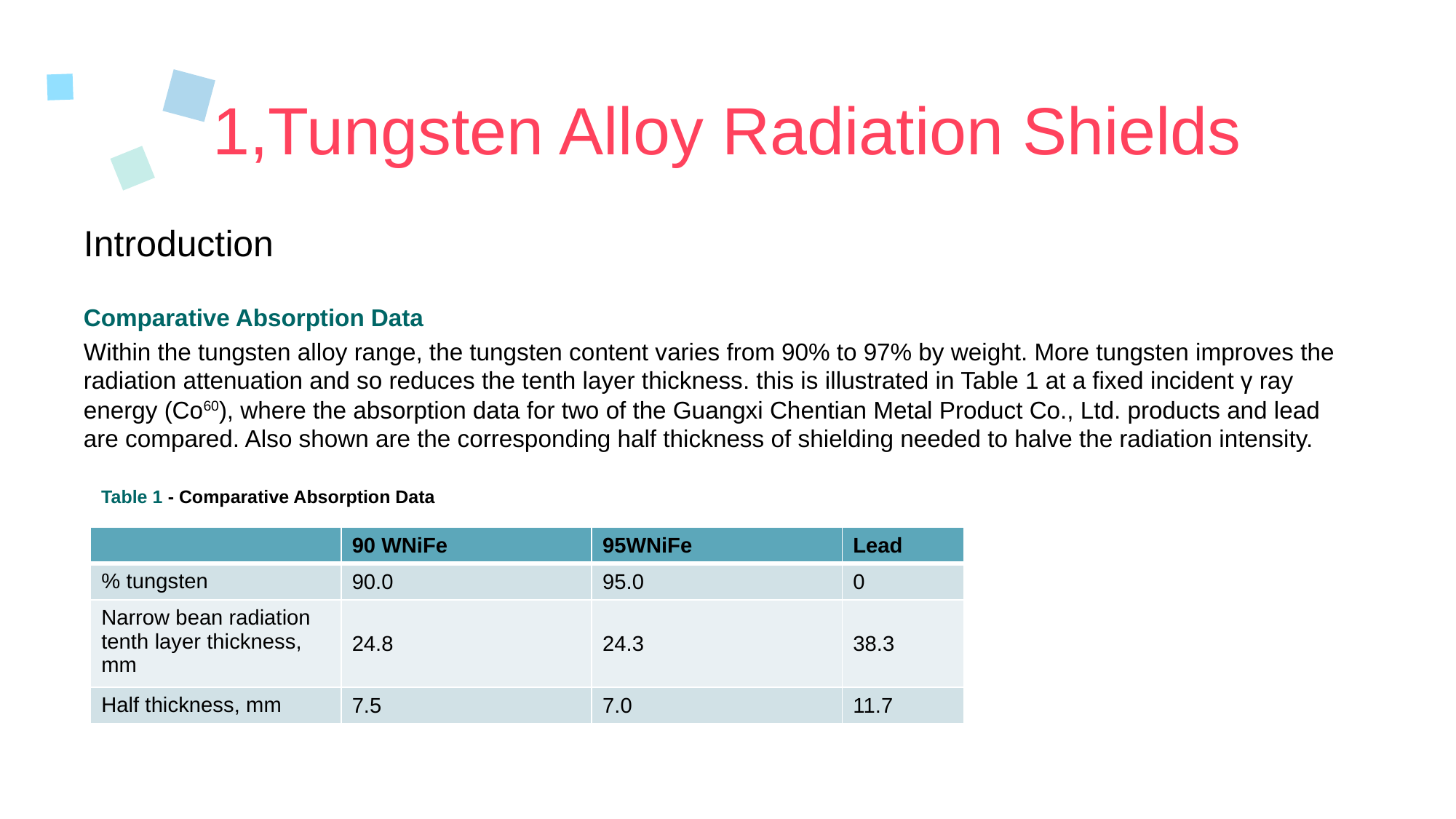

# 1,Tungsten Alloy Radiation Shields
Introduction

Comparative Absorption Data
Within the tungsten alloy range, the tungsten content varies from 90% to 97% by weight. More tungsten improves the radiation attenuation and so reduces the tenth layer thickness. this is illustrated in Table 1 at a fixed incident γ ray energy (Co60), where the absorption data for two of the Guangxi Chentian Metal Product Co., Ltd. products and lead are compared. Also shown are the corresponding half thickness of shielding needed to halve the radiation intensity.
Table 1 - Comparative Absorption Data
|  | 90 WNiFe | 95WNiFe | Lead |
| --- | --- | --- | --- |
| % tungsten | 90.0 | 95.0 | 0 |
| Narrow bean radiation tenth layer thickness, mm | 24.8 | 24.3 | 38.3 |
| Half thickness, mm | 7.5 | 7.0 | 11.7 |
4